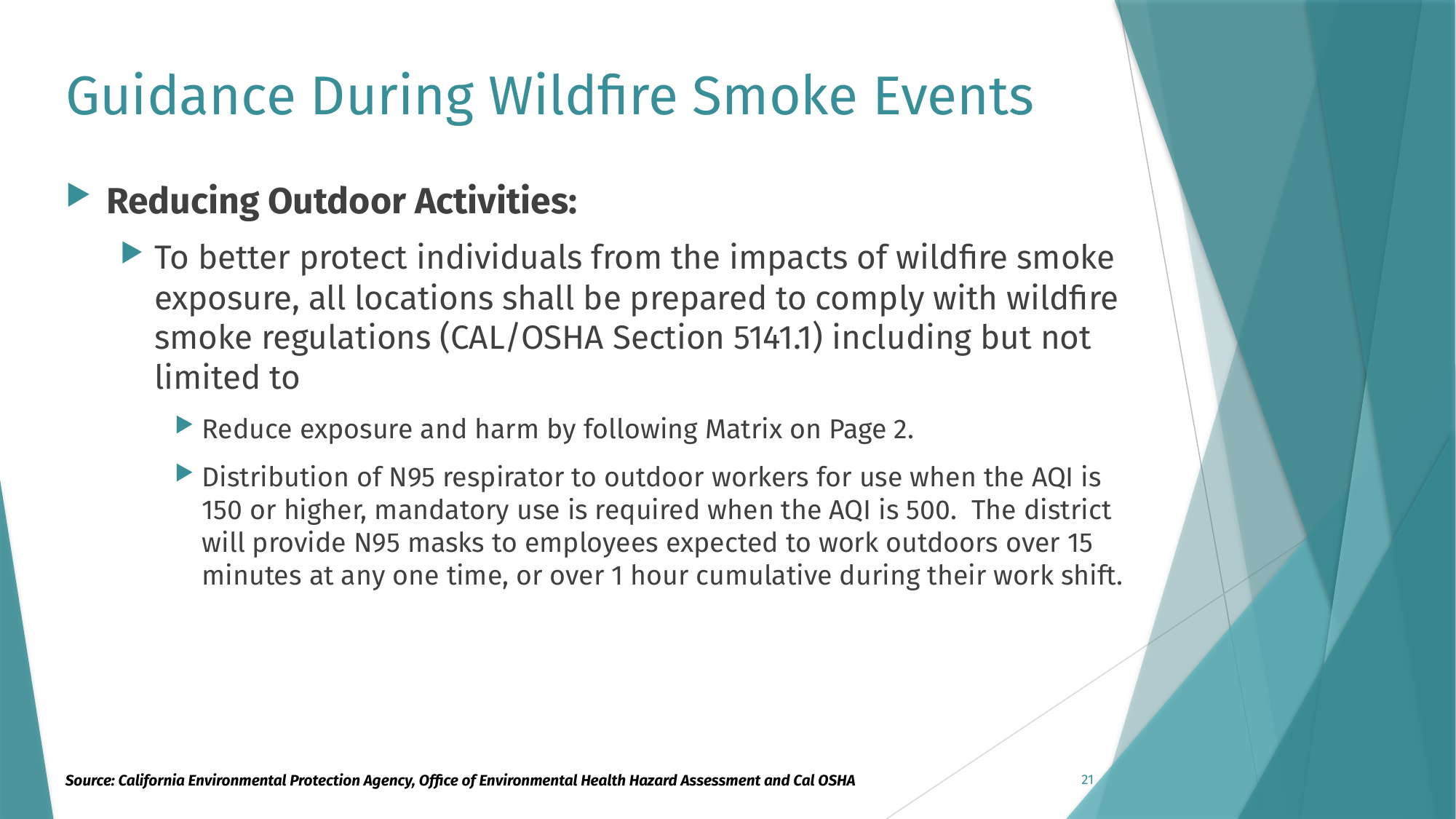

# Guidance During Wildfire Smoke Events
Reducing Outdoor Activities:
To better protect individuals from the impacts of wildfire smoke exposure, all locations shall be prepared to comply with wildfire smoke regulations (CAL/OSHA Section 5141.1) including but not limited to
Reduce exposure and harm by following Matrix on Page 2.
Distribution of N95 respirator to outdoor workers for use when the AQI is 150 or higher, mandatory use is required when the AQI is 500.  The district will provide N95 masks to employees expected to work outdoors over 15 minutes at any one time, or over 1 hour cumulative during their work shift.
21
Source: California Environmental Protection Agency, Office of Environmental Health Hazard Assessment and Cal OSHA